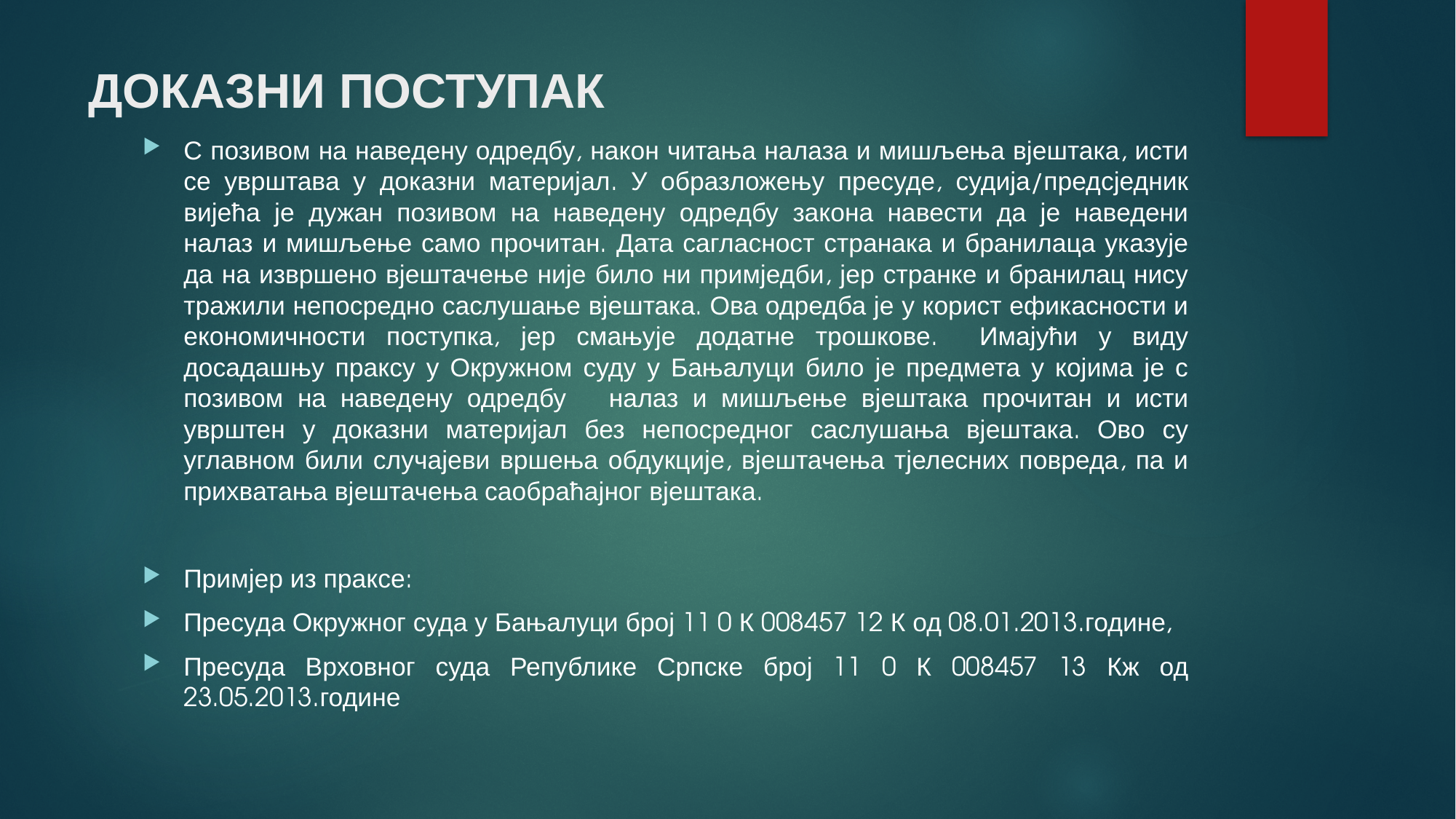

# ДОКАЗНИ ПОСТУПАК
С позивом на наведену одредбу, након читања налаза и мишљења вјештака, исти се уврштава у доказни материјал. У образложењу пресуде, судија/предсједник вијећа је дужан позивом на наведену одредбу закона навести да је наведени налаз и мишљење само прочитан. Дата сагласност странака и бранилаца указује да на извршено вјештачење није било ни примједби, јер странке и бранилац нису тражили непосредно саслушање вјештака. Ова одредба је у корист ефикасности и економичности поступка, јер смањује додатне трошкове.  Имајући у виду досадашњу праксу у Окружном суду у Бањалуци било је предмета у којима је с позивом на наведену одредбу   налаз и мишљење вјештака прочитан и исти уврштен у доказни материјал без непосредног саслушања вјештака. Ово су углавном били случајеви вршења обдукције, вјештачења тјелесних повреда, па и прихватања вјештачења саобраћајног вјештака.

Примјер из праксе:
Пресуда Окружног суда у Бањалуци број 11 0 К 008457 12 К од 08.01.2013.године,
Пресуда Врховног суда Републике Српске број 11 0 К 008457 13 Кж од 23.05.2013.године